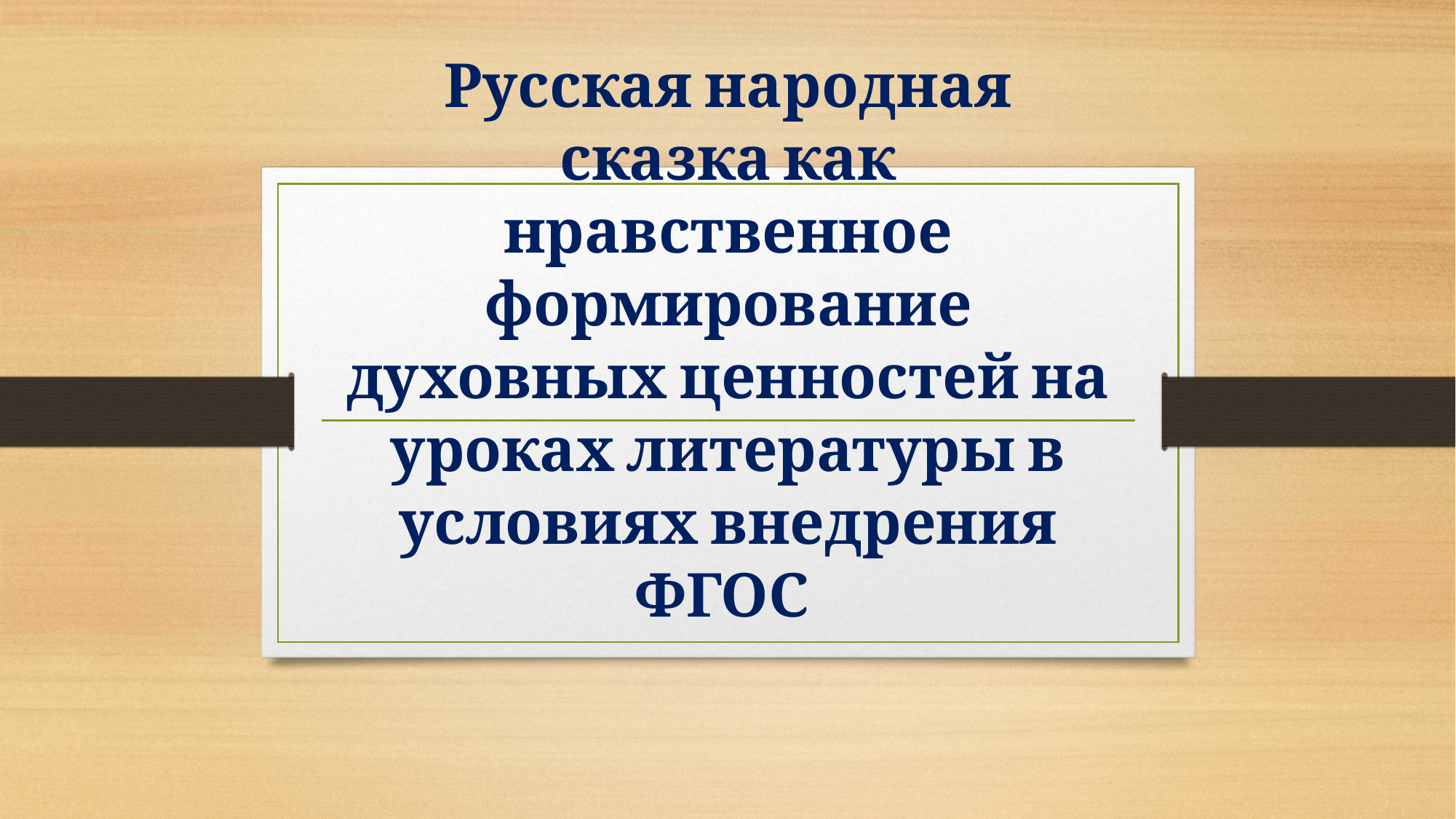

# Русская народная сказка как нравственное формирование духовных ценностей на уроках литературы в условиях внедрения ФГОС